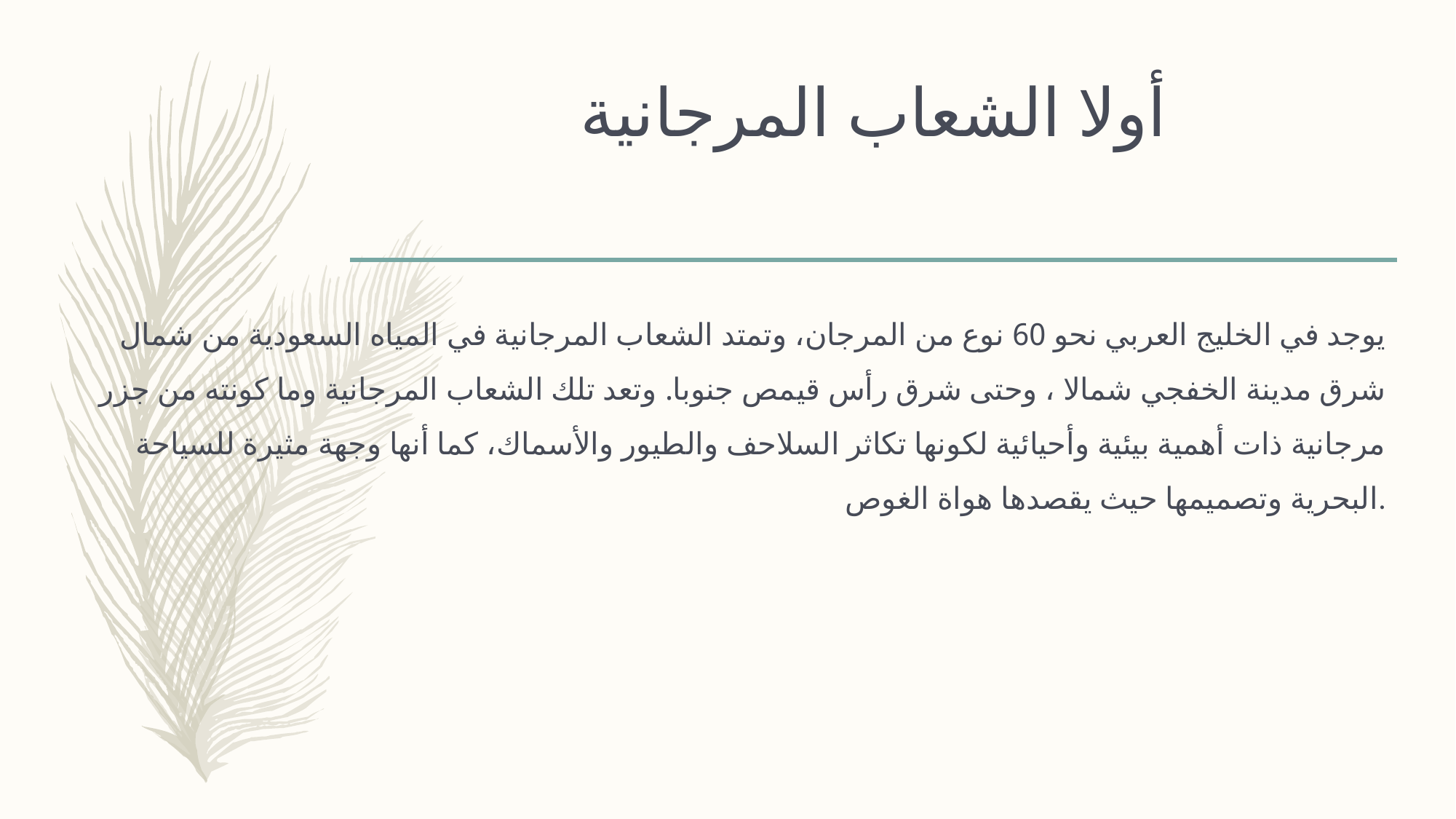

# أولا الشعاب المرجانية
يوجد في الخليج العربي نحو 60 نوع من المرجان، وتمتد الشعاب المرجانية في المياه السعودية من شمال شرق مدينة الخفجي شمالا ، وحتى شرق رأس قيمص جنوبا. وتعد تلك الشعاب المرجانية وما كونته من جزر مرجانية ذات أهمية بيئية وأحيائية لكونها تكاثر السلاحف والطيور والأسماك، كما أنها وجهة مثيرة للسياحة البحرية وتصميمها حيث يقصدها هواة الغوص.